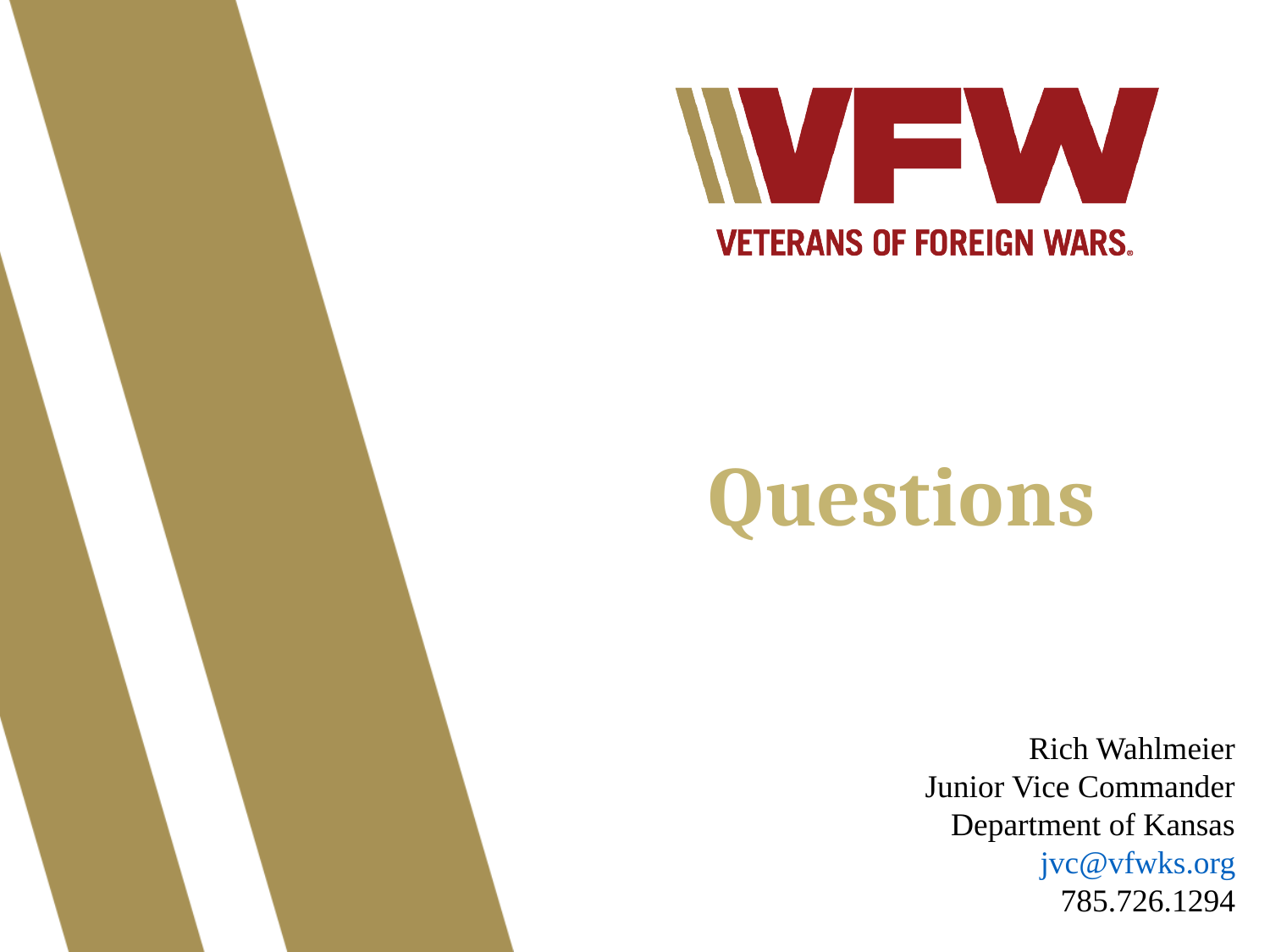

Questions

Rich Wahlmeier
Junior Vice Commander
Department of Kansas
jvc@vfwks.org
785.726.1294